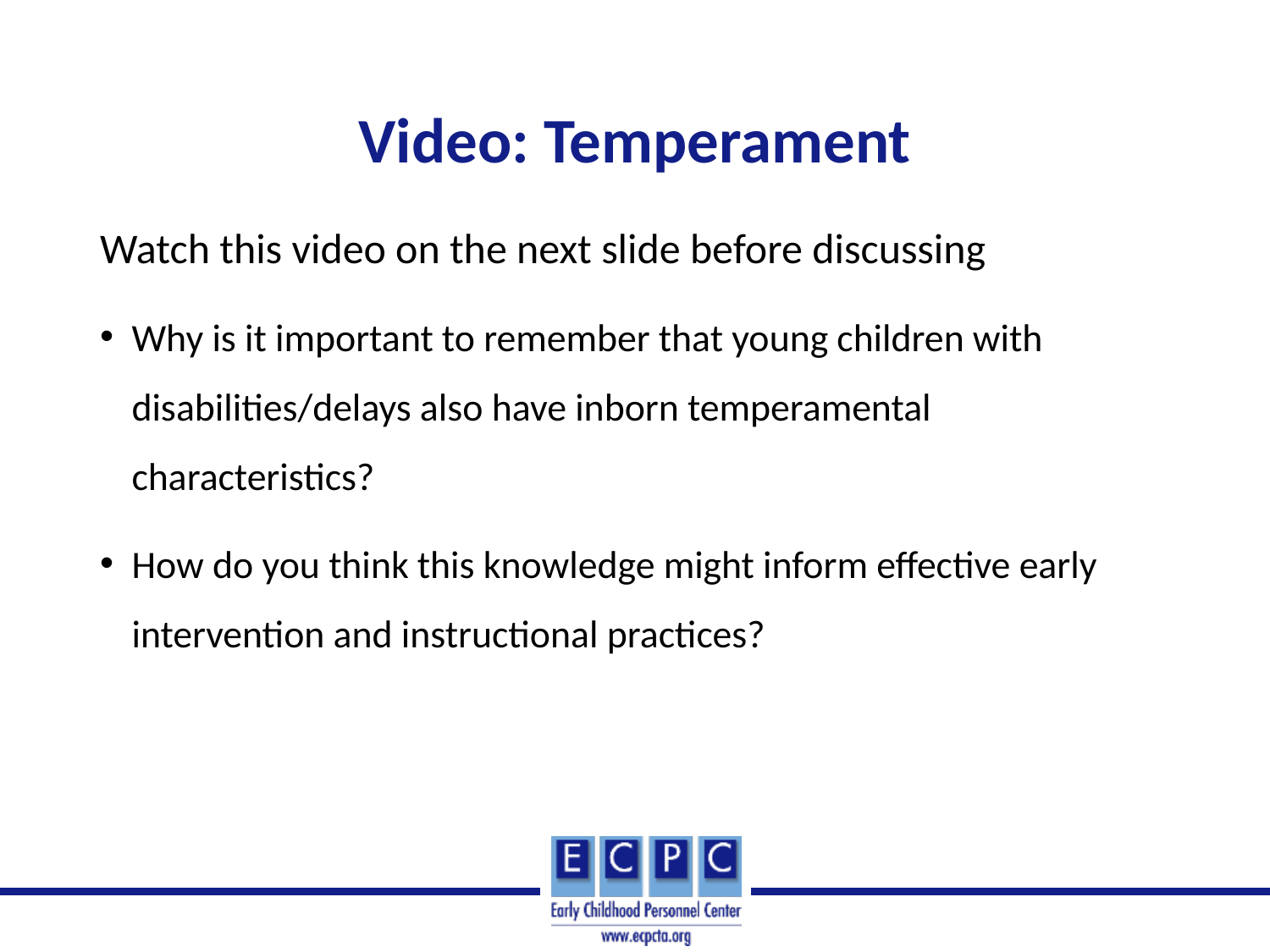

# Video: Temperament
Watch this video on the next slide before discussing
Why is it important to remember that young children with disabilities/delays also have inborn temperamental characteristics?
How do you think this knowledge might inform effective early intervention and instructional practices?